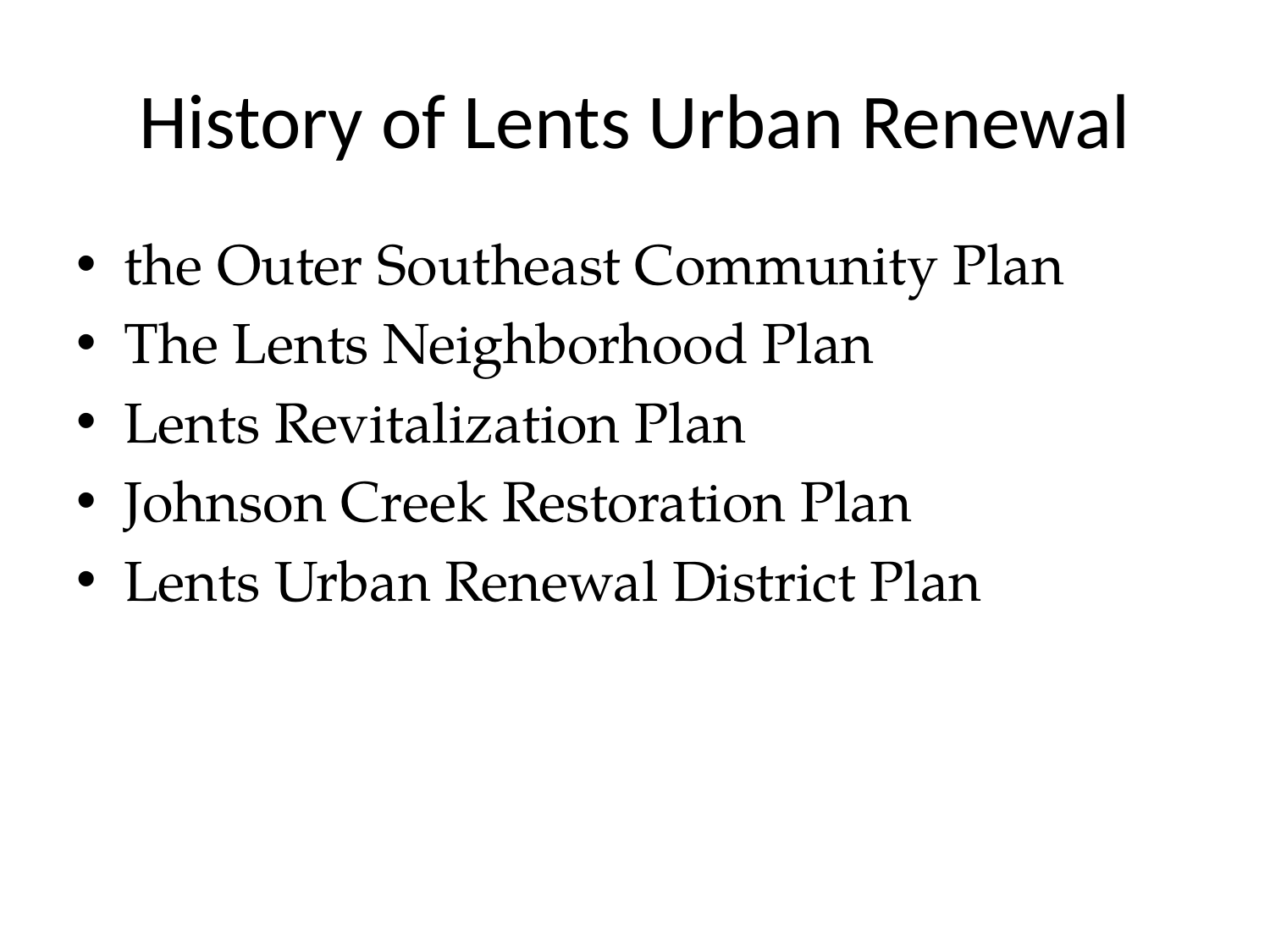

# History of Lents Urban Renewal
the Outer Southeast Community Plan
The Lents Neighborhood Plan
Lents Revitalization Plan
Johnson Creek Restoration Plan
Lents Urban Renewal District Plan